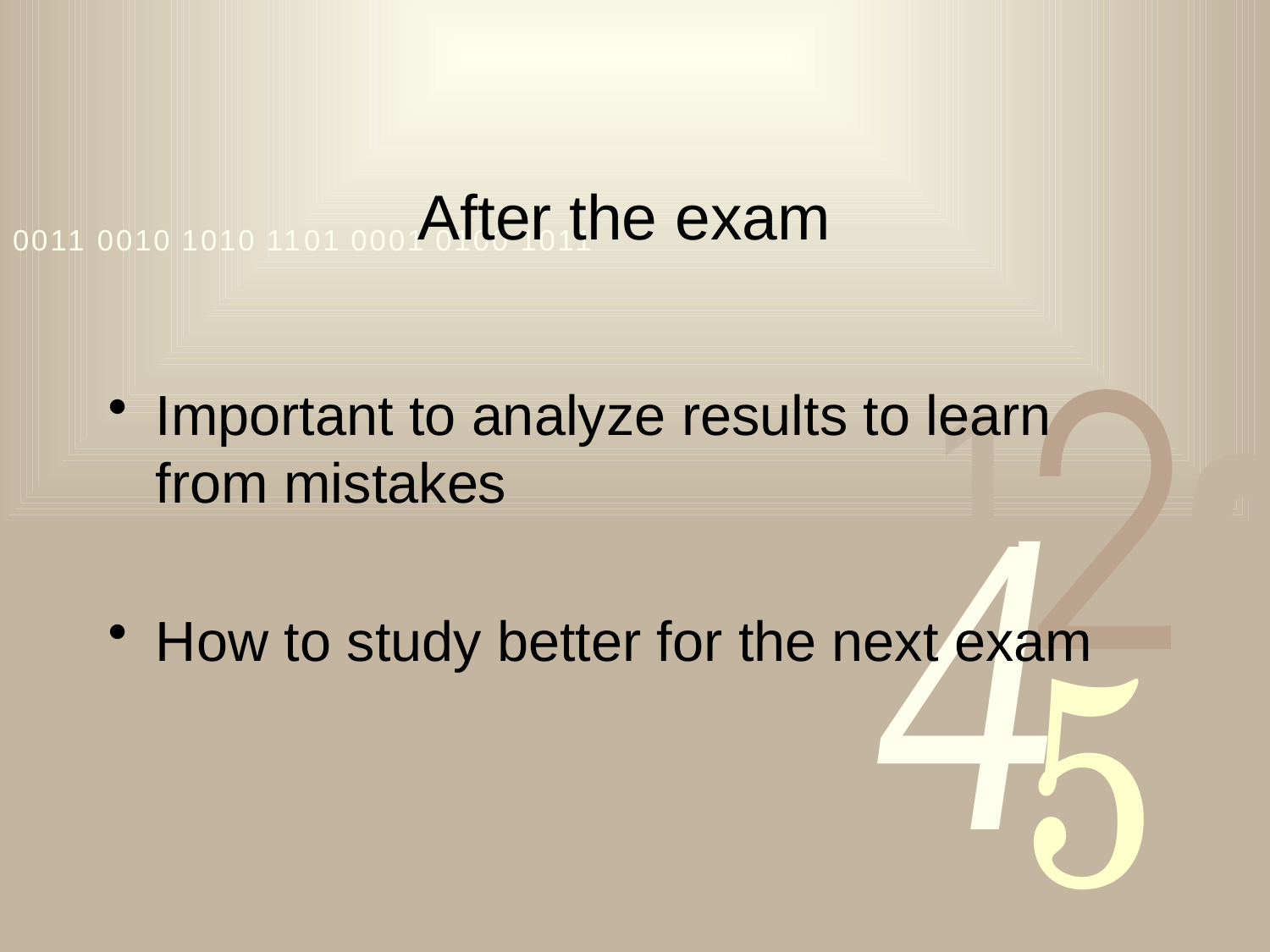

# After the exam
Important to analyze results to learn from mistakes

How to study better for the next exam